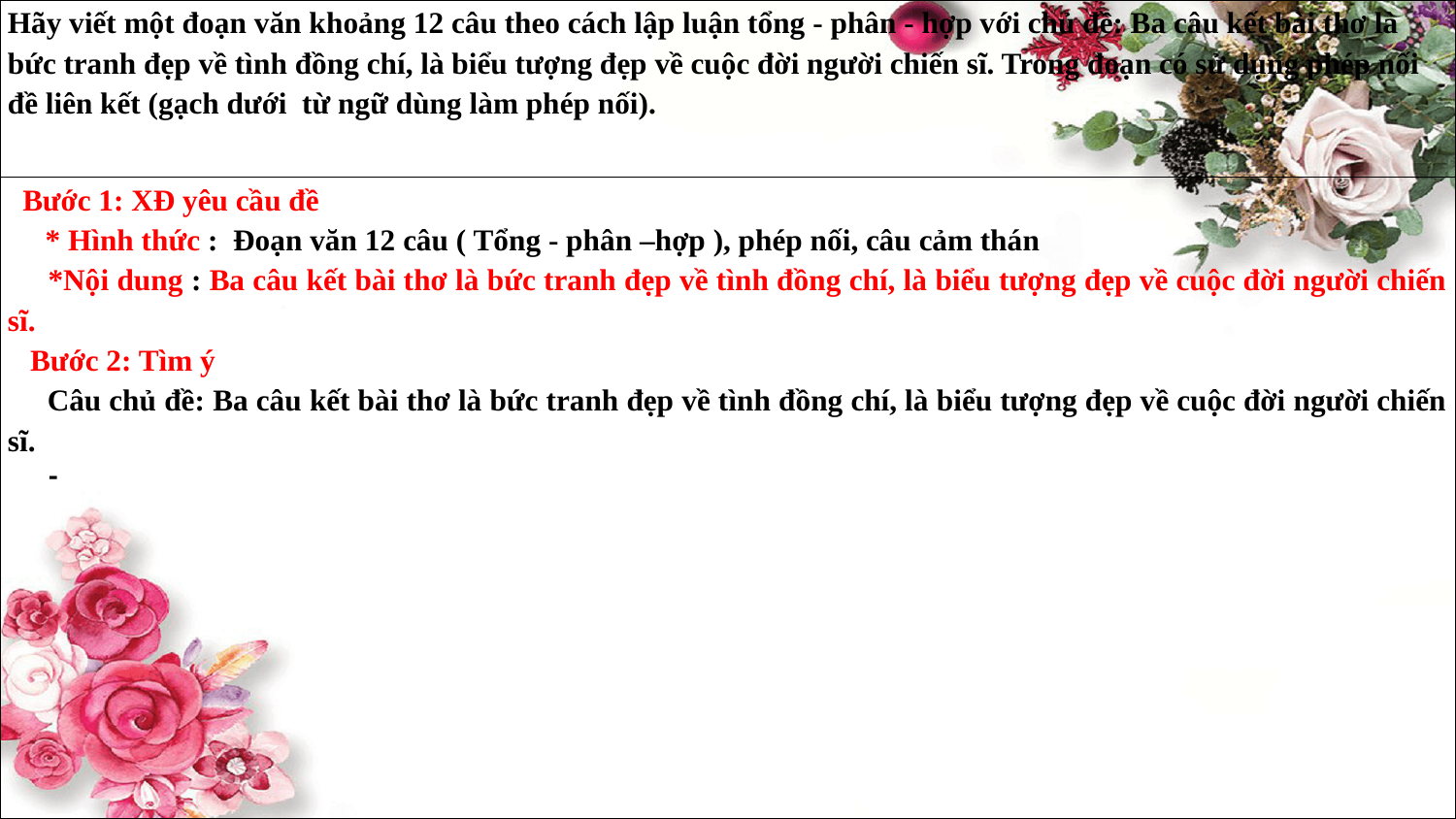

| Hãy viết một đoạn văn khoảng 12 câu theo cách lập luận tổng - phân - hợp với chủ đề: Ba câu kết bài thơ là bức tranh đẹp về tình đồng chí, là biểu tượng đẹp về cuộc đời người chiến sĩ. Trong đoạn có sử dụng phép nối đề liên kết (gạch dưới từ ngữ dùng làm phép nối). |
| --- |
| Bước 1: XĐ yêu cầu đề \* Hình thức : Đoạn văn 12 câu ( Tổng - phân –hợp ), phép nối, câu cảm thán \*Nội dung : Ba câu kết bài thơ là bức tranh đẹp về tình đồng chí, là biểu tượng đẹp về cuộc đời người chiến sĩ. Bước 2: Tìm ý Câu chủ đề: Ba câu kết bài thơ là bức tranh đẹp về tình đồng chí, là biểu tượng đẹp về cuộc đời người chiến sĩ. - |